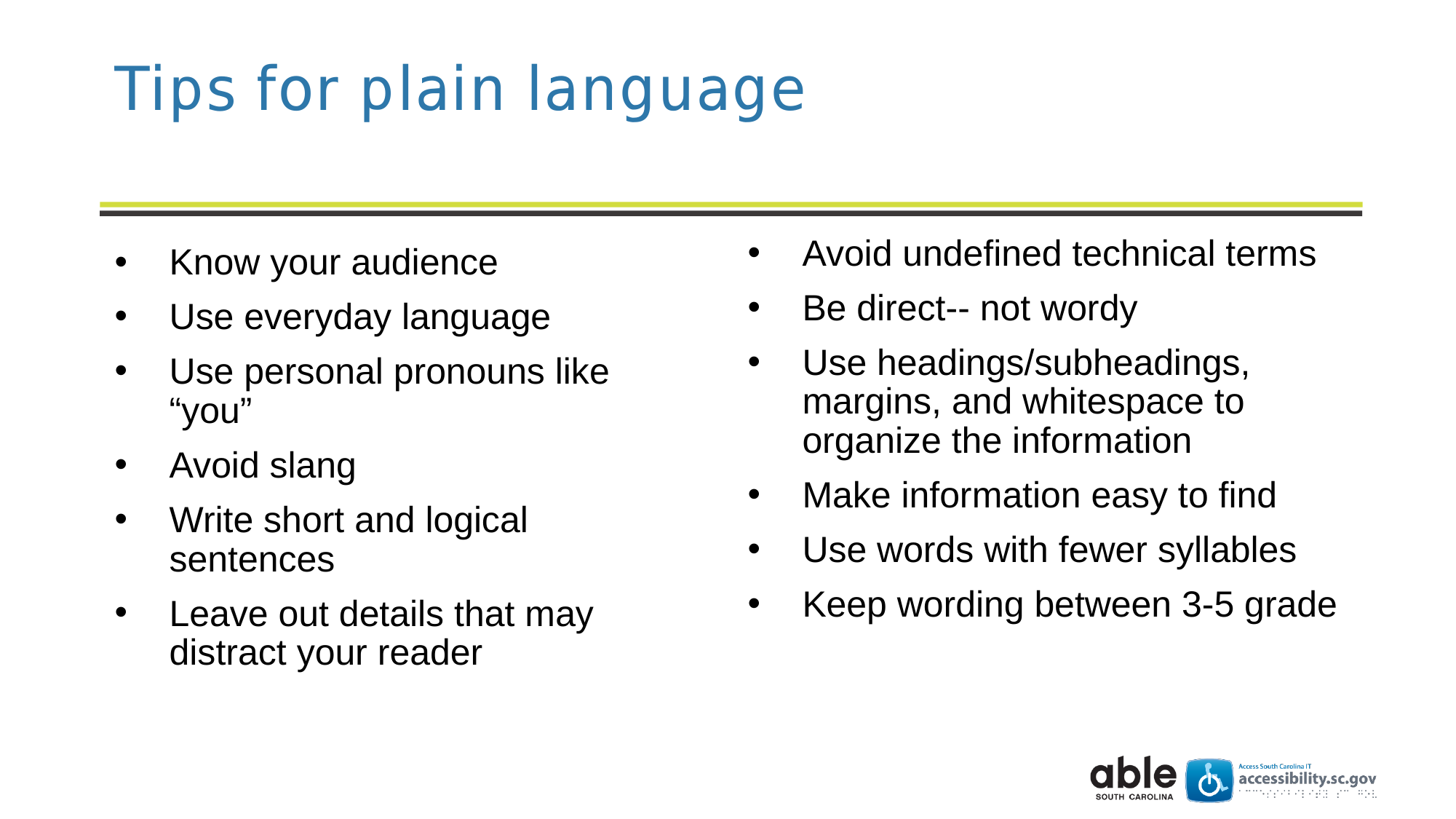

# Tips for plain language
Know your audience
Use everyday language
Use personal pronouns like “you”
Avoid slang
Write short and logical sentences
Leave out details that may distract your reader

Avoid undefined technical terms
Be direct-- not wordy
Use headings/subheadings, margins, and whitespace to organize the information
Make information easy to find
Use words with fewer syllables
Keep wording between 3-5 grade